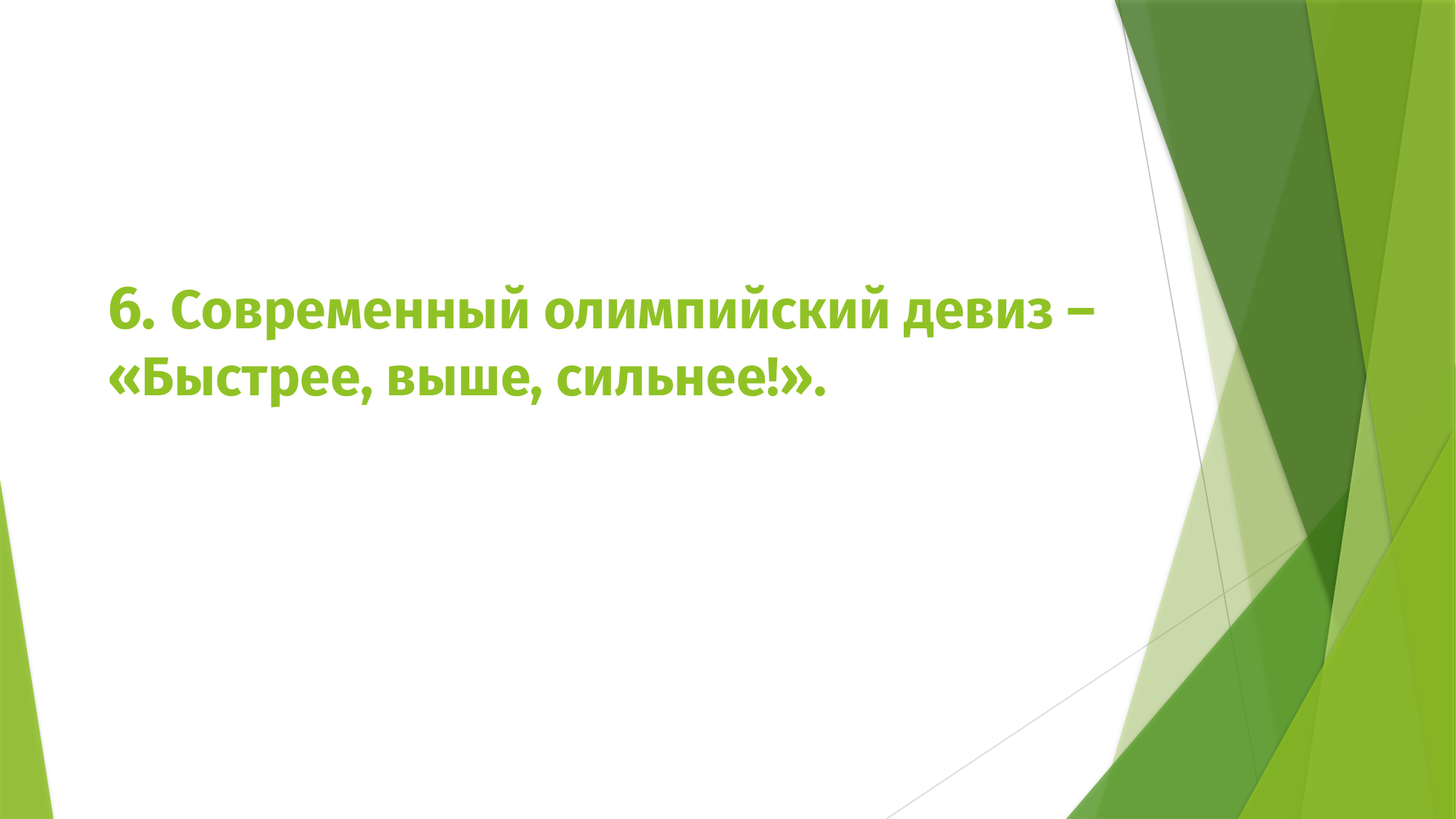

# 6. Современный олимпийский девиз – «Быстрее, выше, сильнее!».